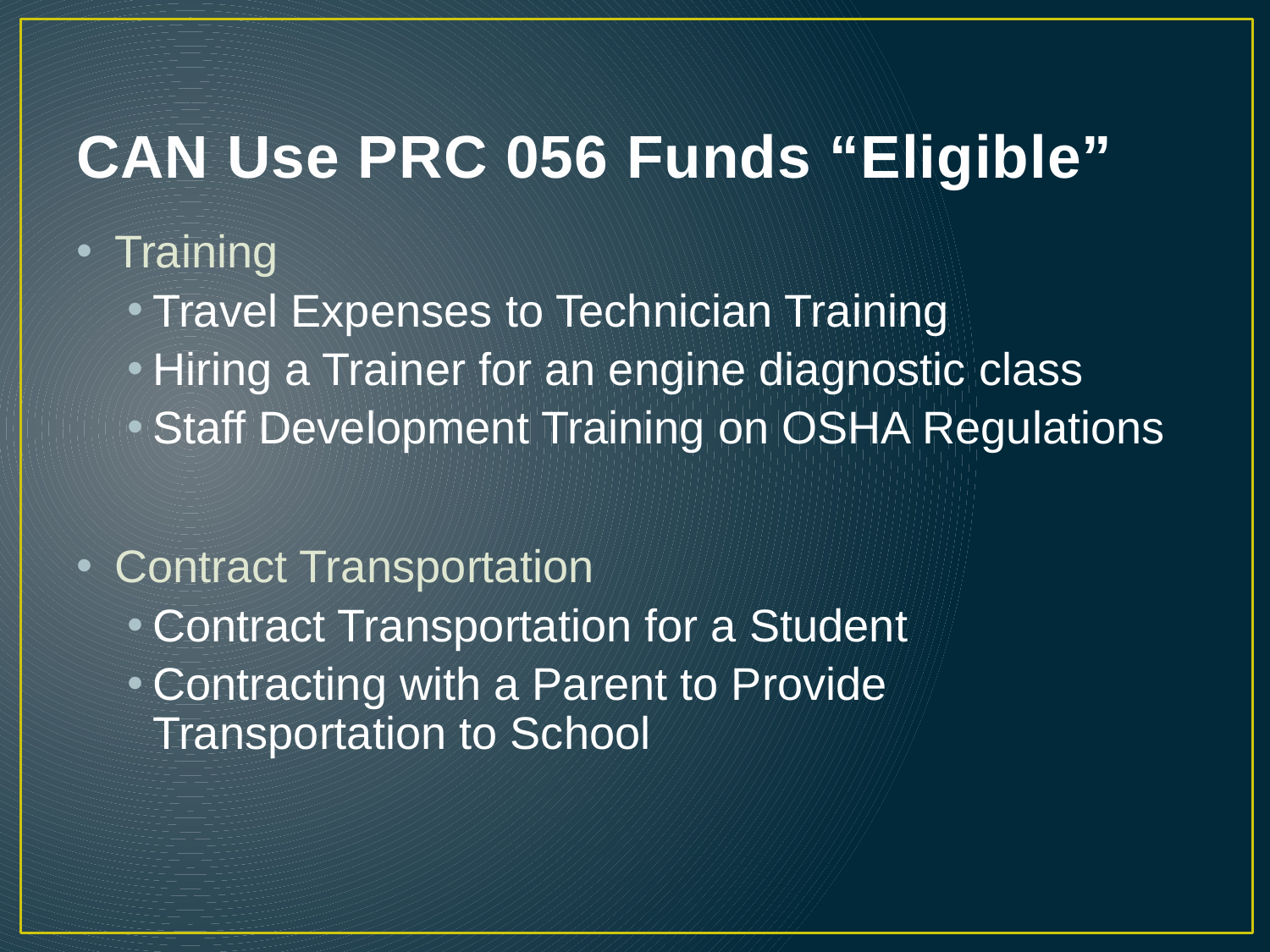

# CAN Use PRC 056 Funds “Eligible”
Training
Travel Expenses to Technician Training
Hiring a Trainer for an engine diagnostic class
Staff Development Training on OSHA Regulations

Contract Transportation
Contract Transportation for a Student
Contracting with a Parent to Provide Transportation to School